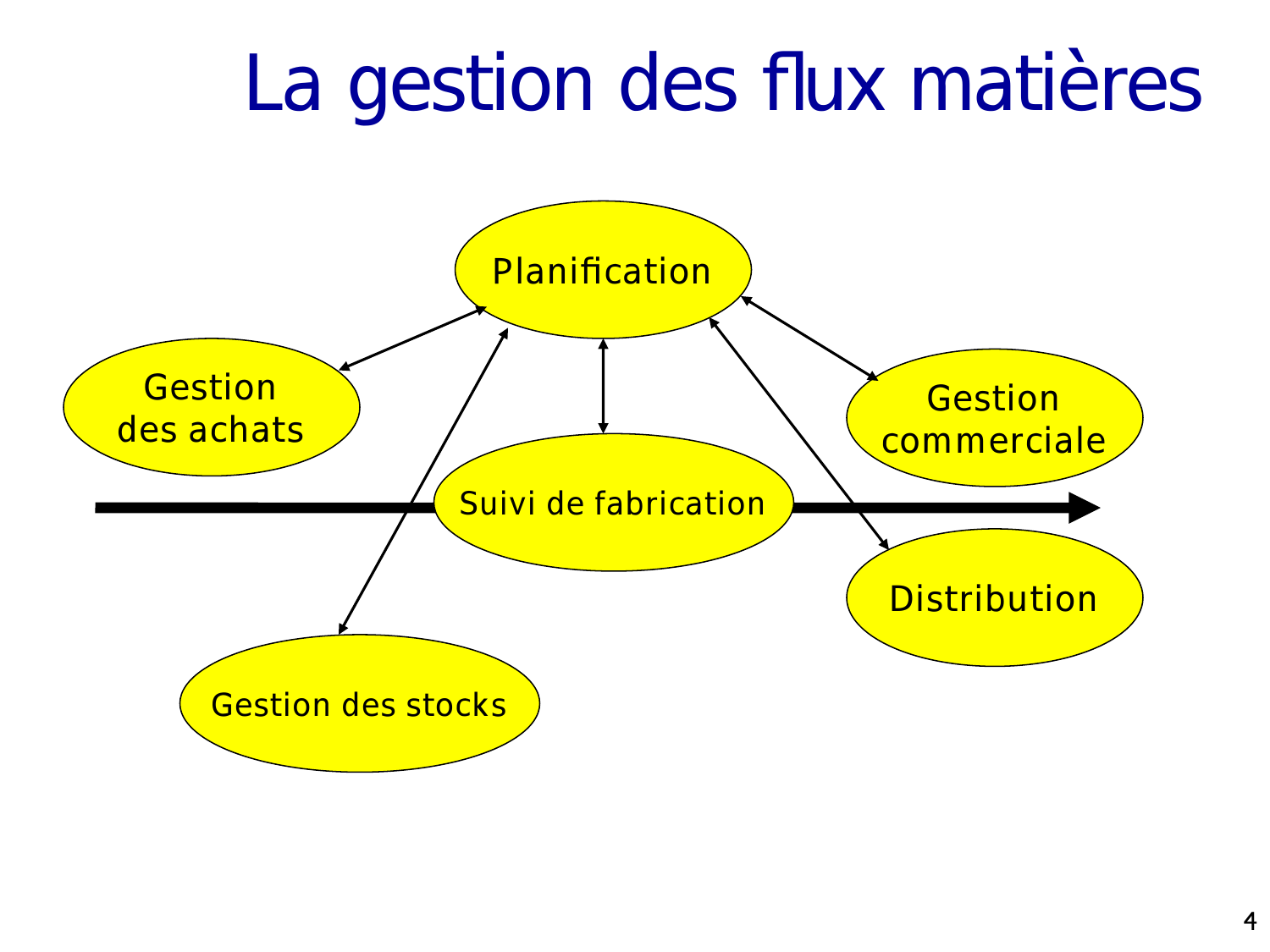

# La gestion des flux matières
Planification

Gestion
des achats

Gestion
commerciale
Suivi de fabrication

Distribution
Gestion des stocks
4